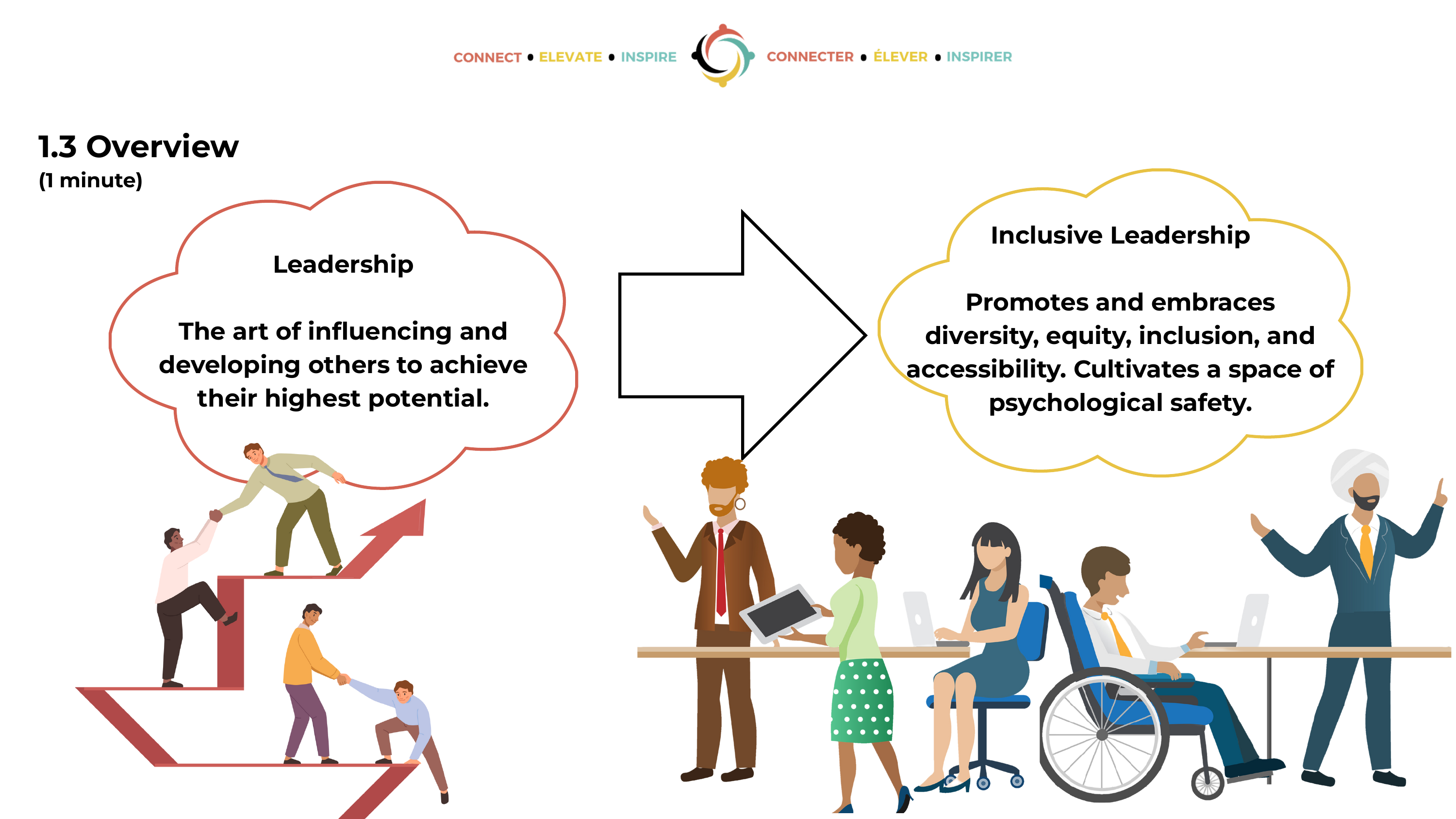

1.3 Overview
(1 minute)

Inclusive Leadership

Promotes and embraces diversity, equity, inclusion, and accessibility. Cultivates a space of psychological safety.

Leadership

The art of influencing and developing others to achieve their highest potential.